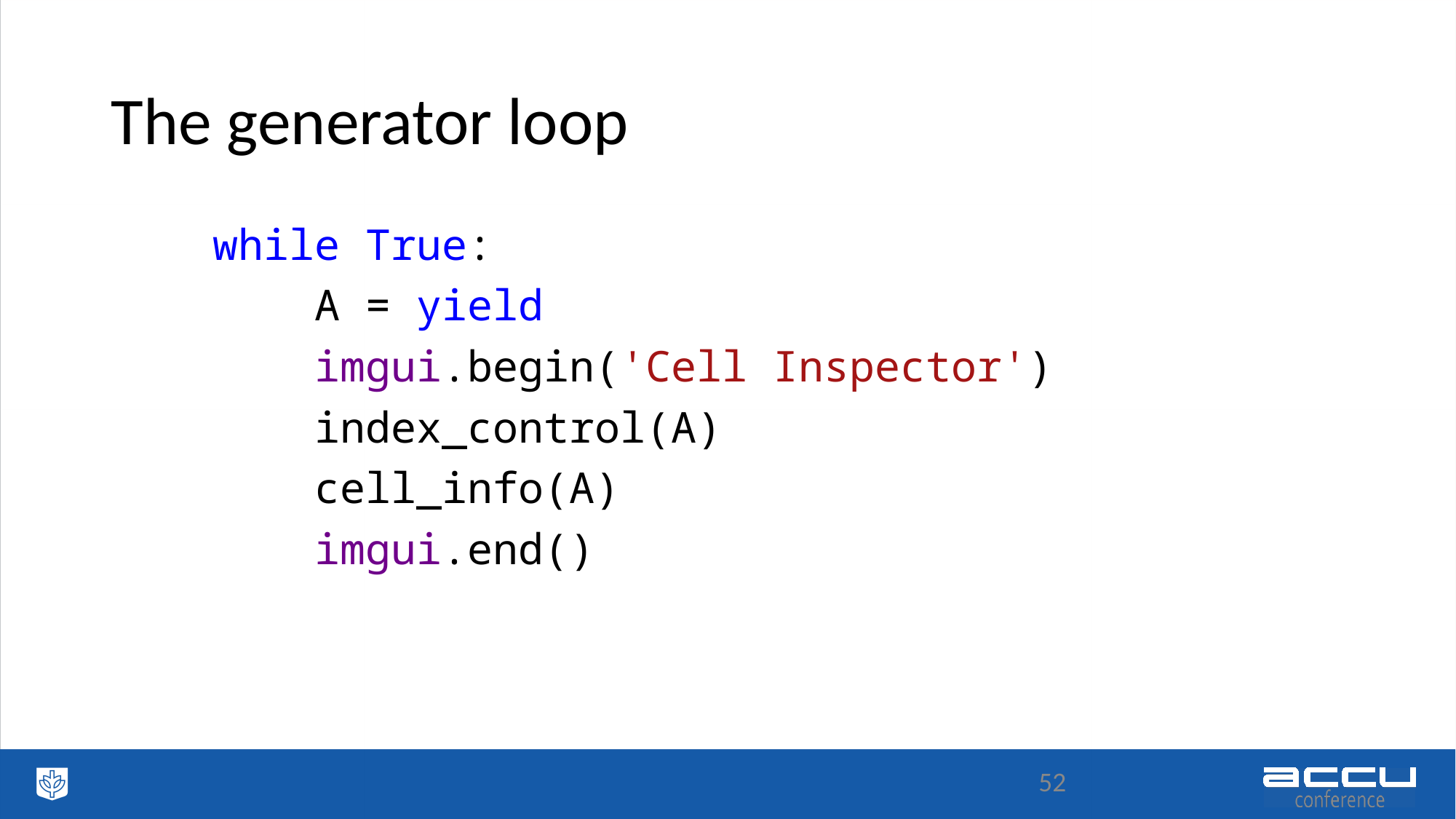

# The generator loop
    while True:
        A = yield
        imgui.begin('Cell Inspector')
        index_control(A)
        cell_info(A)
        imgui.end()
52